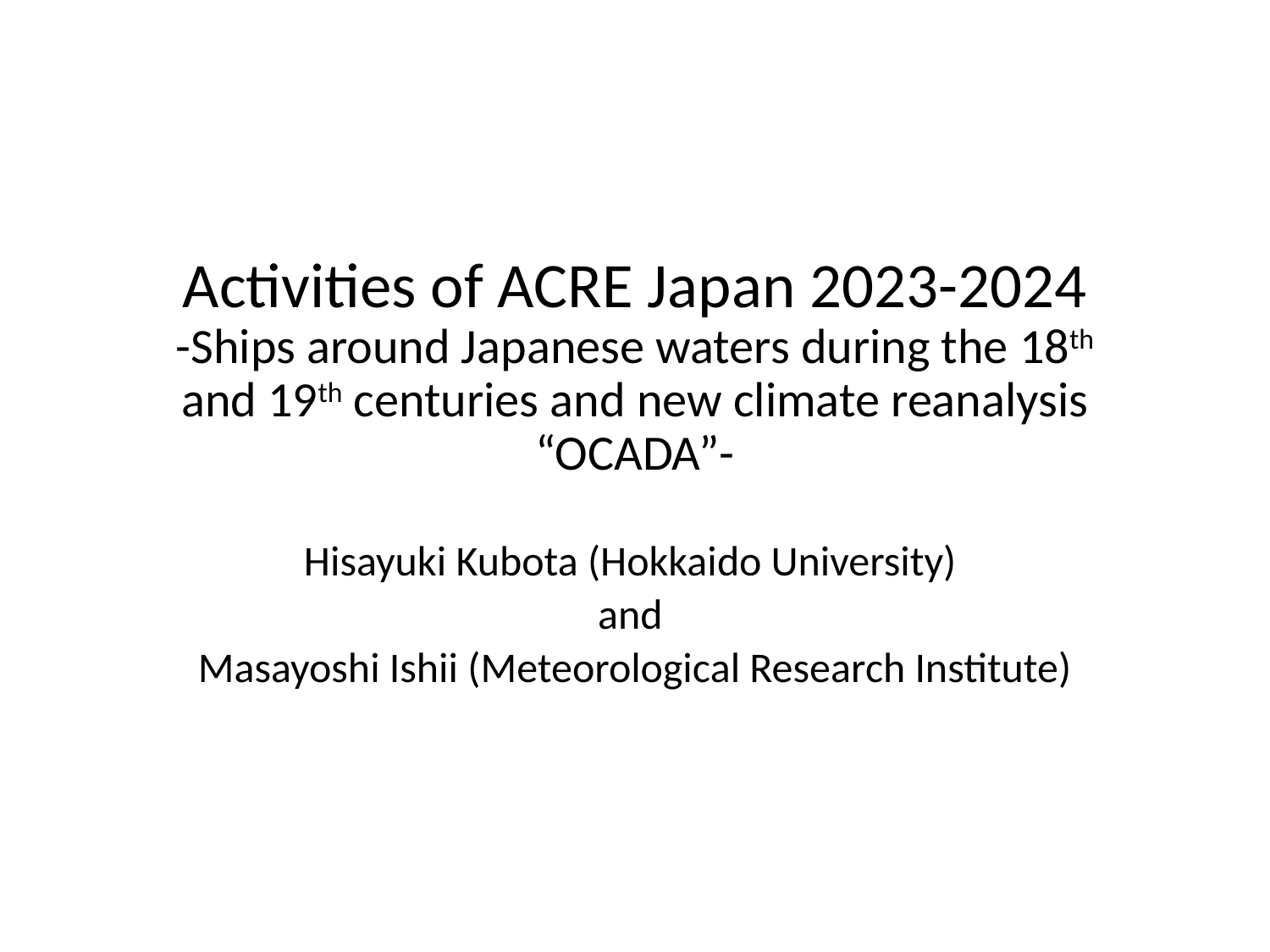

# Activities of ACRE Japan 2023-2024 -Ships around Japanese waters during the 18th and 19th centuries and new climate reanalysis “OCADA”-
Hisayuki Kubota (Hokkaido University)
and
Masayoshi Ishii (Meteorological Research Institute)